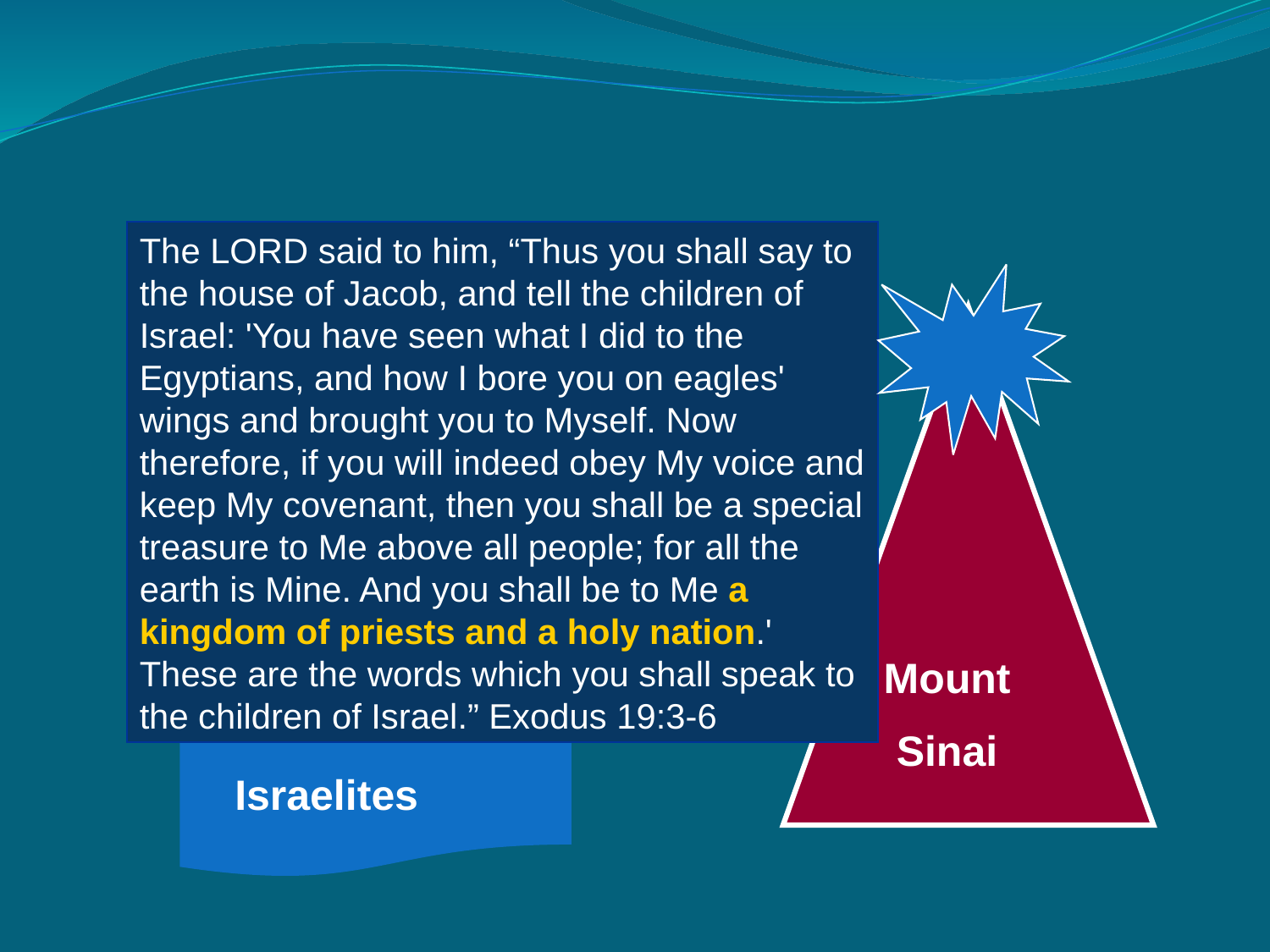

The LORD said to him, “Thus you shall say to the house of Jacob, and tell the children of Israel: 'You have seen what I did to the Egyptians, and how I bore you on eagles' wings and brought you to Myself. Now therefore, if you will indeed obey My voice and keep My covenant, then you shall be a special treasure to Me above all people; for all the earth is Mine. And you shall be to Me a kingdom of priests and a holy nation.' These are the words which you shall speak to the children of Israel.” Exodus 19:3-6

Mount
Sinai

Israelites